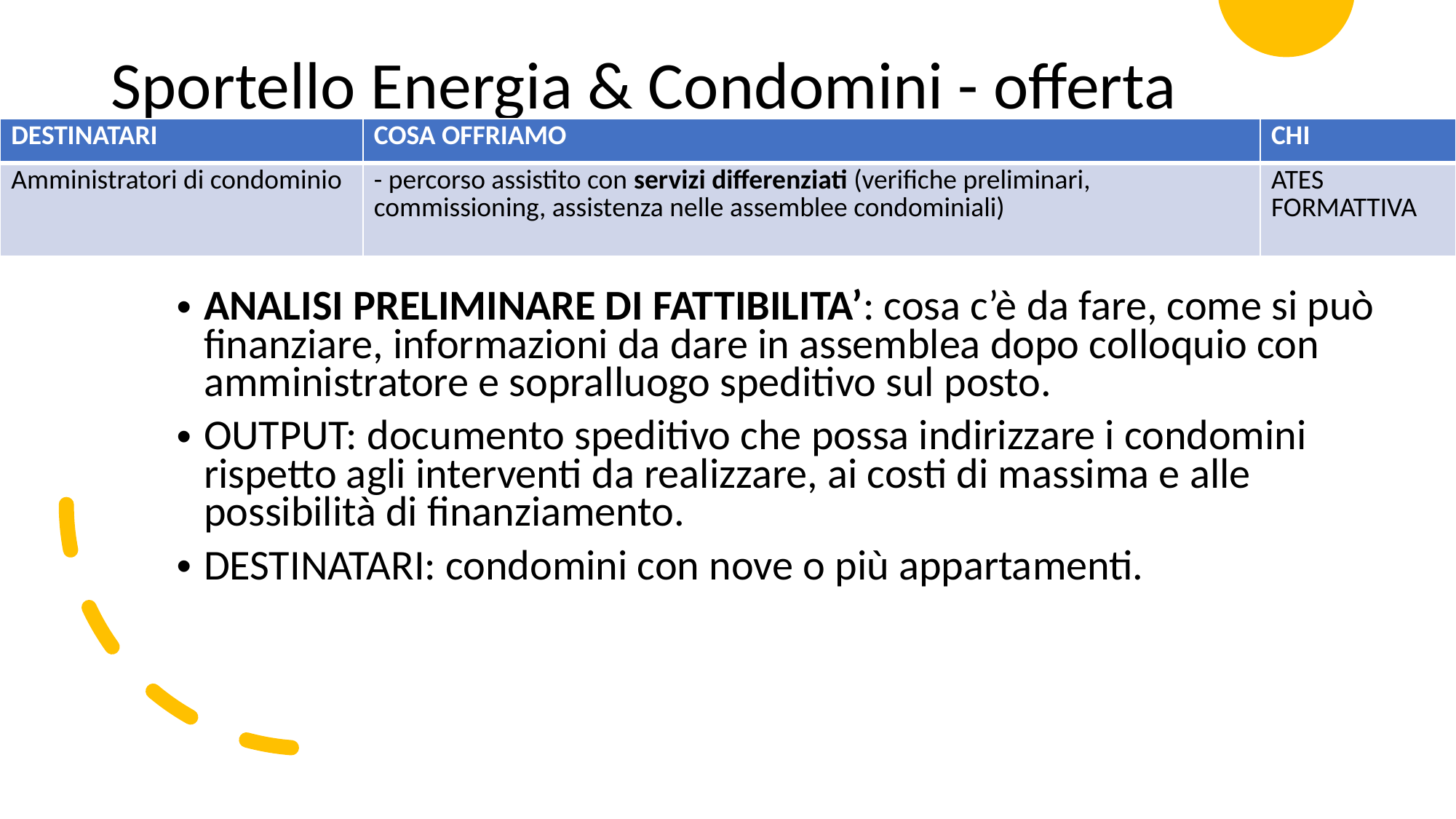

# Sportello Energia & Condomini - offerta
| DESTINATARI | COSA OFFRIAMO | CHI |
| --- | --- | --- |
| Amministratori di condominio | - percorso assistito con servizi differenziati (verifiche preliminari, commissioning, assistenza nelle assemblee condominiali) | ATES FORMATTIVA |

ANALISI PRELIMINARE DI FATTIBILITA’: cosa c’è da fare, come si può finanziare, informazioni da dare in assemblea dopo colloquio con amministratore e sopralluogo speditivo sul posto.
OUTPUT: documento speditivo che possa indirizzare i condomini rispetto agli interventi da realizzare, ai costi di massima e alle possibilità di finanziamento.
DESTINATARI: condomini con nove o più appartamenti.